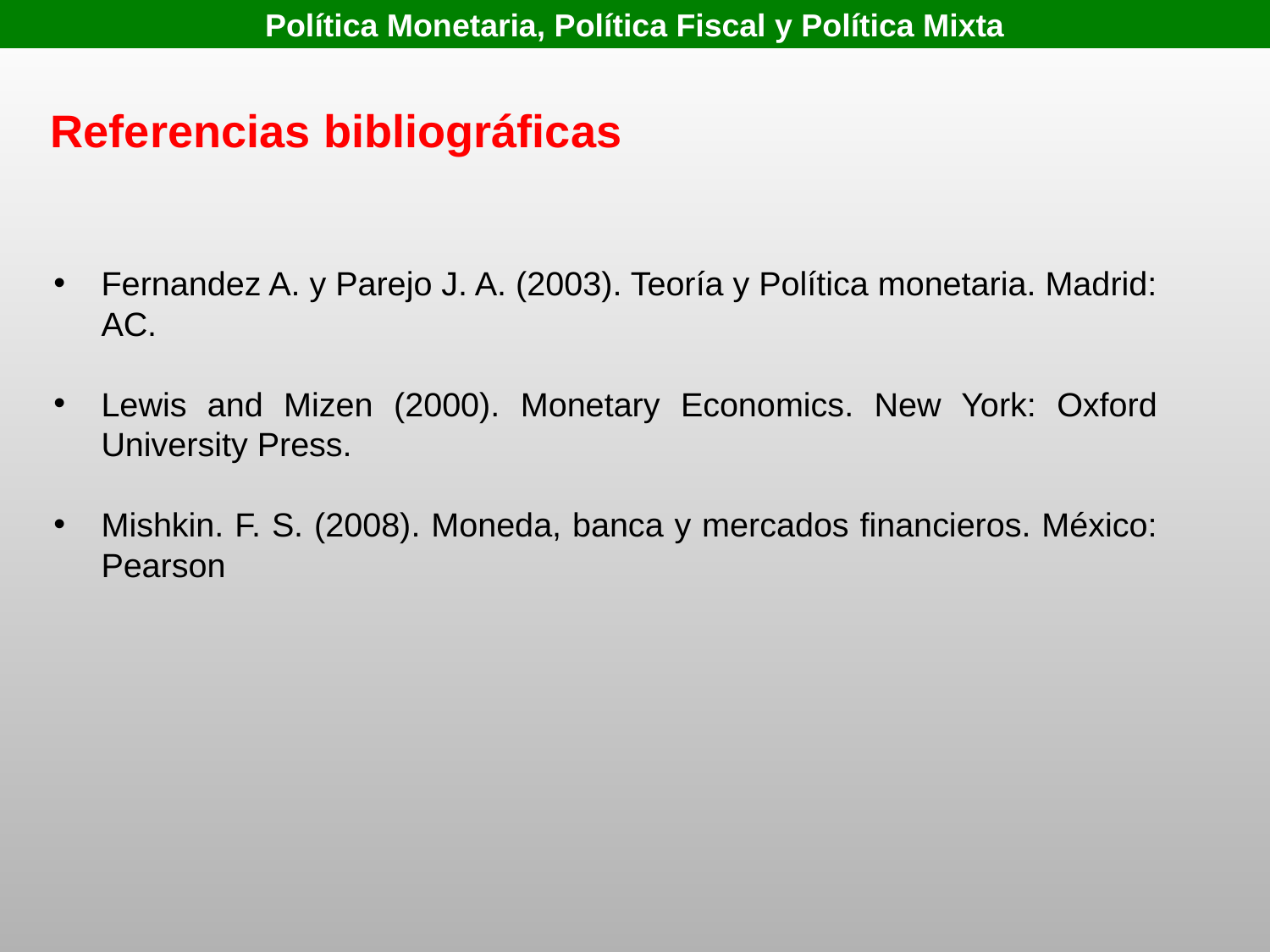

Política Monetaria, Política Fiscal y Política Mixta
Referencias bibliográficas
Fernandez A. y Parejo J. A. (2003). Teoría y Política monetaria. Madrid: AC.

Lewis and Mizen (2000). Monetary Economics. New York: Oxford University Press.

Mishkin. F. S. (2008). Moneda, banca y mercados financieros. México: Pearson